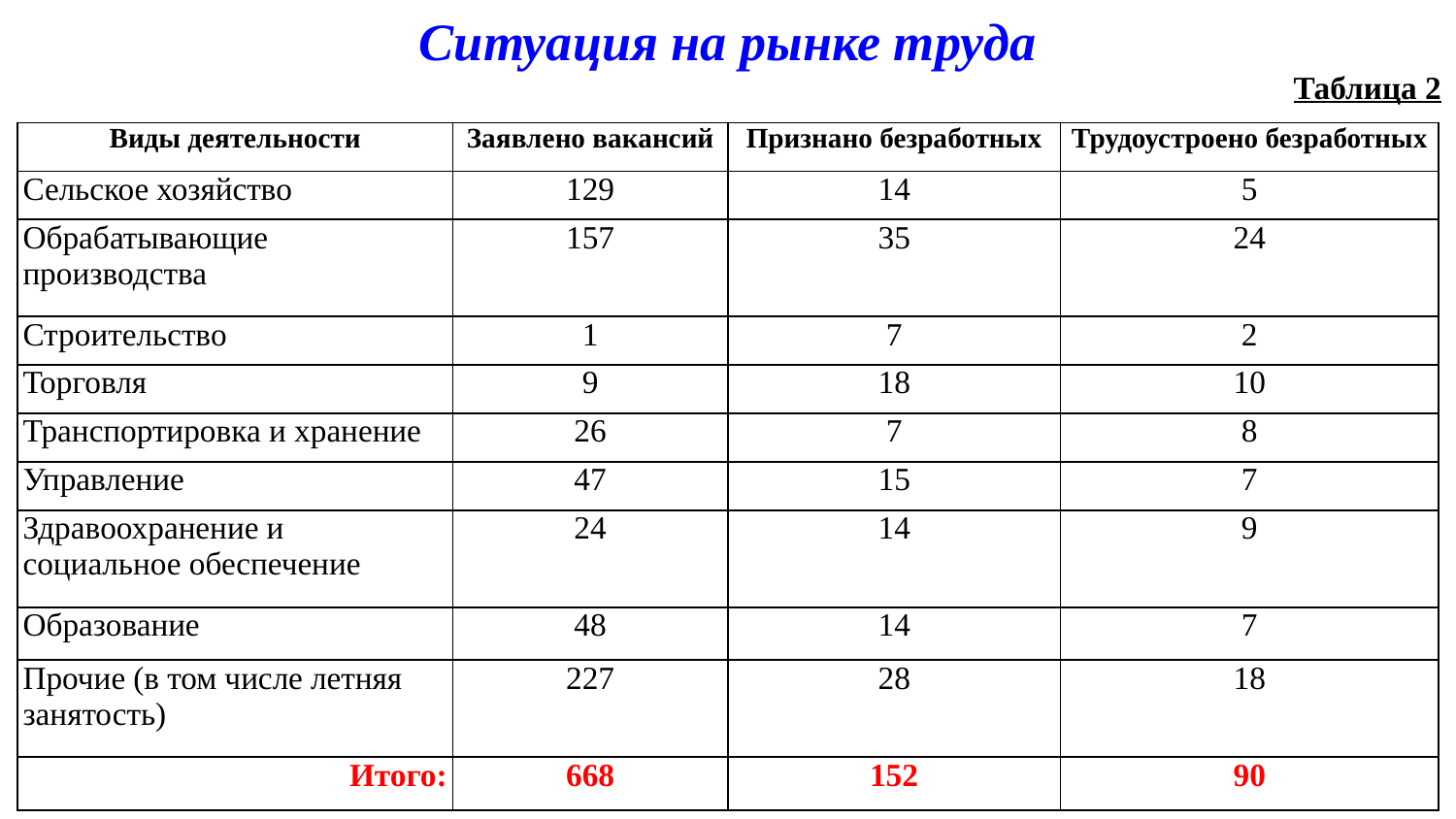

Ситуация на рынке труда
Таблица 2
| Виды деятельности | Заявлено вакансий | Признано безработных | Трудоустроено безработных |
| --- | --- | --- | --- |
| Сельское хозяйство | 129 | 14 | 5 |
| Обрабатывающие производства | 157 | 35 | 24 |
| Строительство | 1 | 7 | 2 |
| Торговля | 9 | 18 | 10 |
| Транспортировка и хранение | 26 | 7 | 8 |
| Управление | 47 | 15 | 7 |
| Здравоохранение и социальное обеспечение | 24 | 14 | 9 |
| Образование | 48 | 14 | 7 |
| Прочие (в том числе летняя занятость) | 227 | 28 | 18 |
| Итого: | 668 | 152 | 90 |